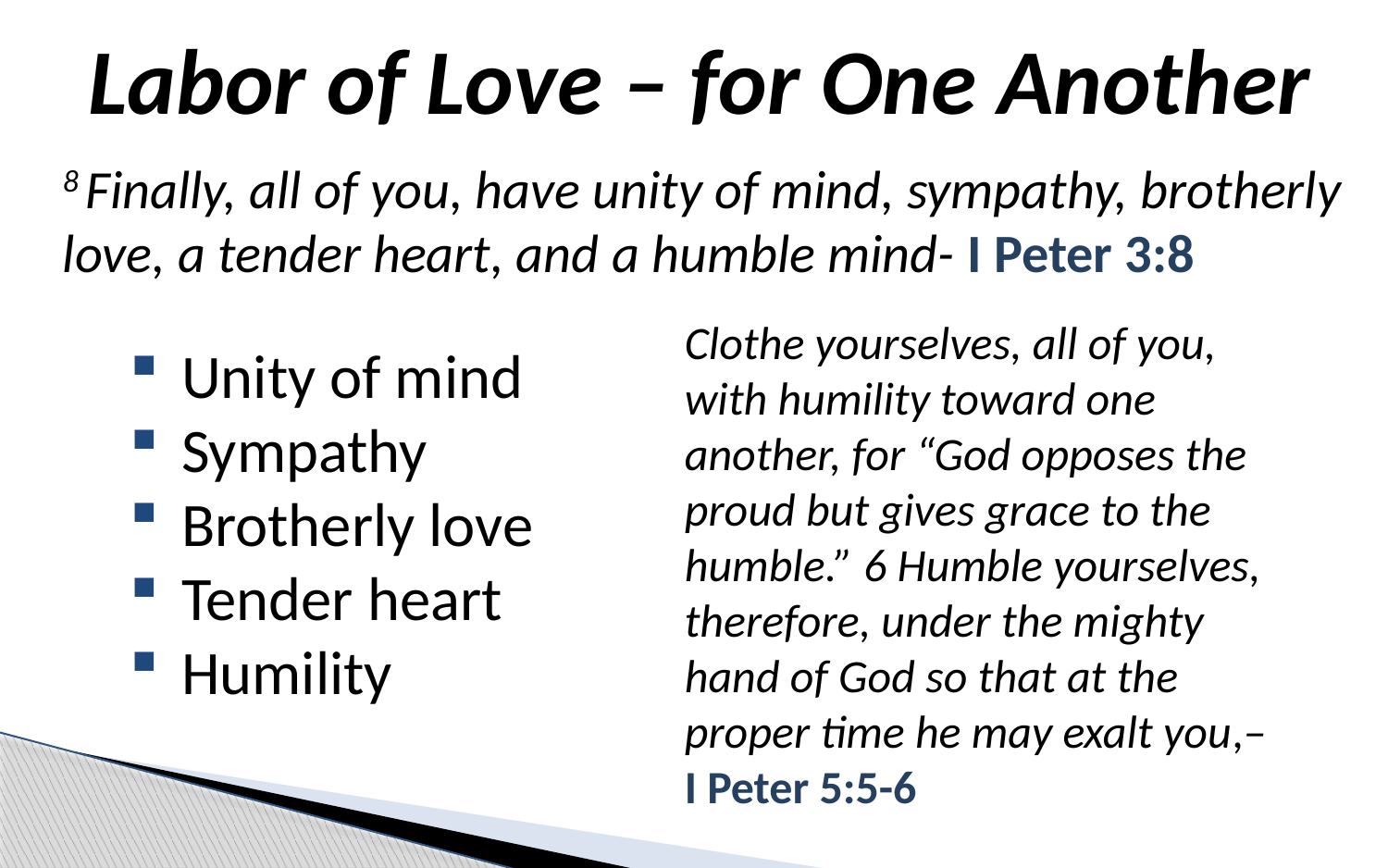

Labor of Love – for One Another
8 Finally, all of you, have unity of mind, sympathy, brotherly love, a tender heart, and a humble mind- I Peter 3:8
Clothe yourselves, all of you, with humility toward one another, for “God opposes the proud but gives grace to the humble.” 6 Humble yourselves, therefore, under the mighty hand of God so that at the proper time he may exalt you,– I Peter 5:5-6
Unity of mind
Sympathy
Brotherly love
Tender heart
Humility